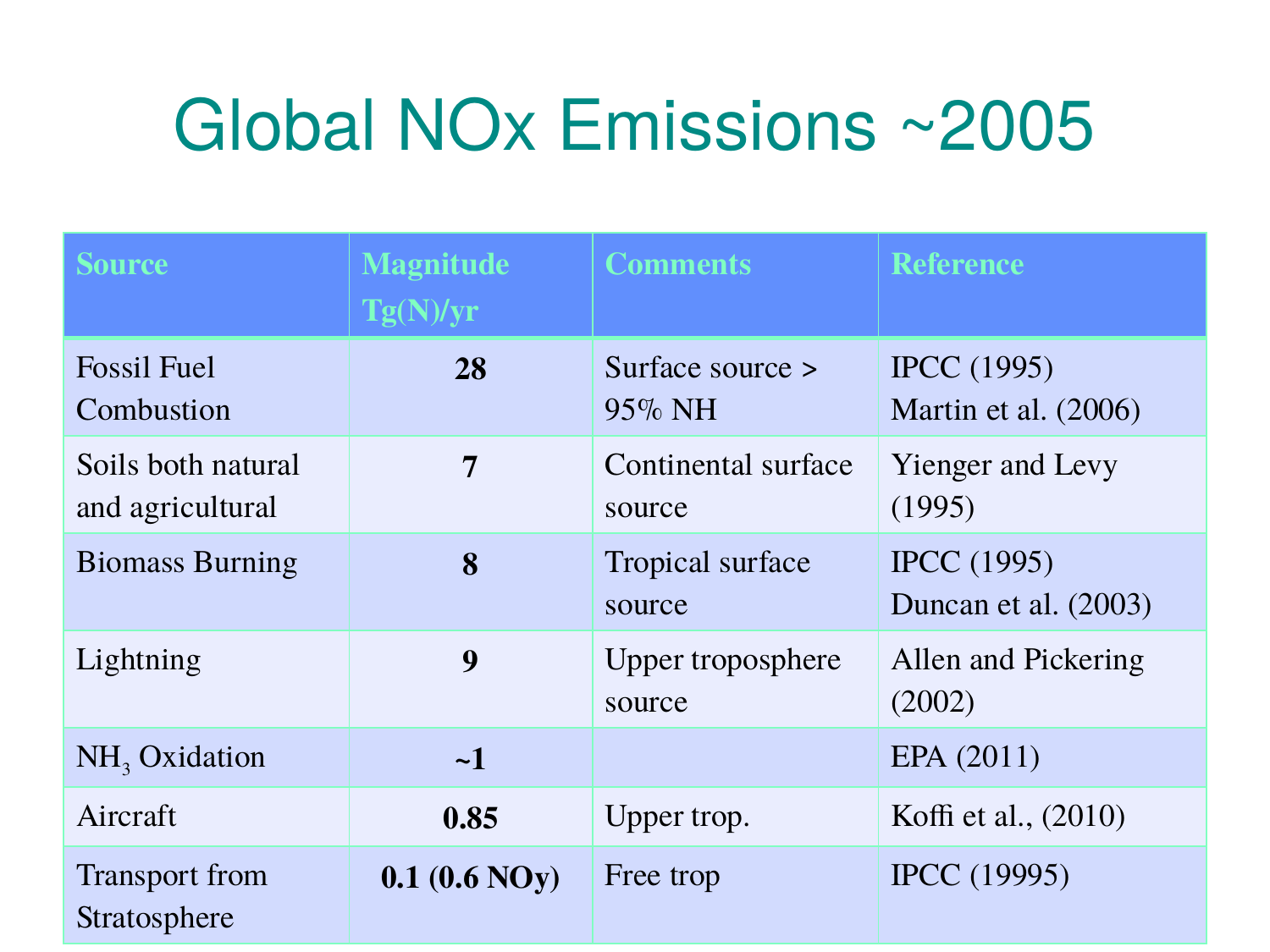

# Global NOx Emissions ~2005
| Source | Magnitude Tg(N)/yr | Comments | Reference |
| --- | --- | --- | --- |
| Fossil Fuel Combustion | 28 | Surface source > 95% NH | IPCC (1995) Martin et al. (2006) |
| Soils both natural and agricultural | 7 | Continental surface source | Yienger and Levy (1995) |
| Biomass Burning | 8 | Tropical surface source | IPCC (1995) Duncan et al. (2003) |
| Lightning | 9 | Upper troposphere source | Allen and Pickering (2002) |
| NH3 Oxidation | ~1 |  | EPA (2011) |
| Aircraft | 0.85 | Upper trop. | Koffi et al., (2010) |
| Transport from Stratosphere | 0.1 (0.6 NOy) | Free trop | IPCC (19995) |